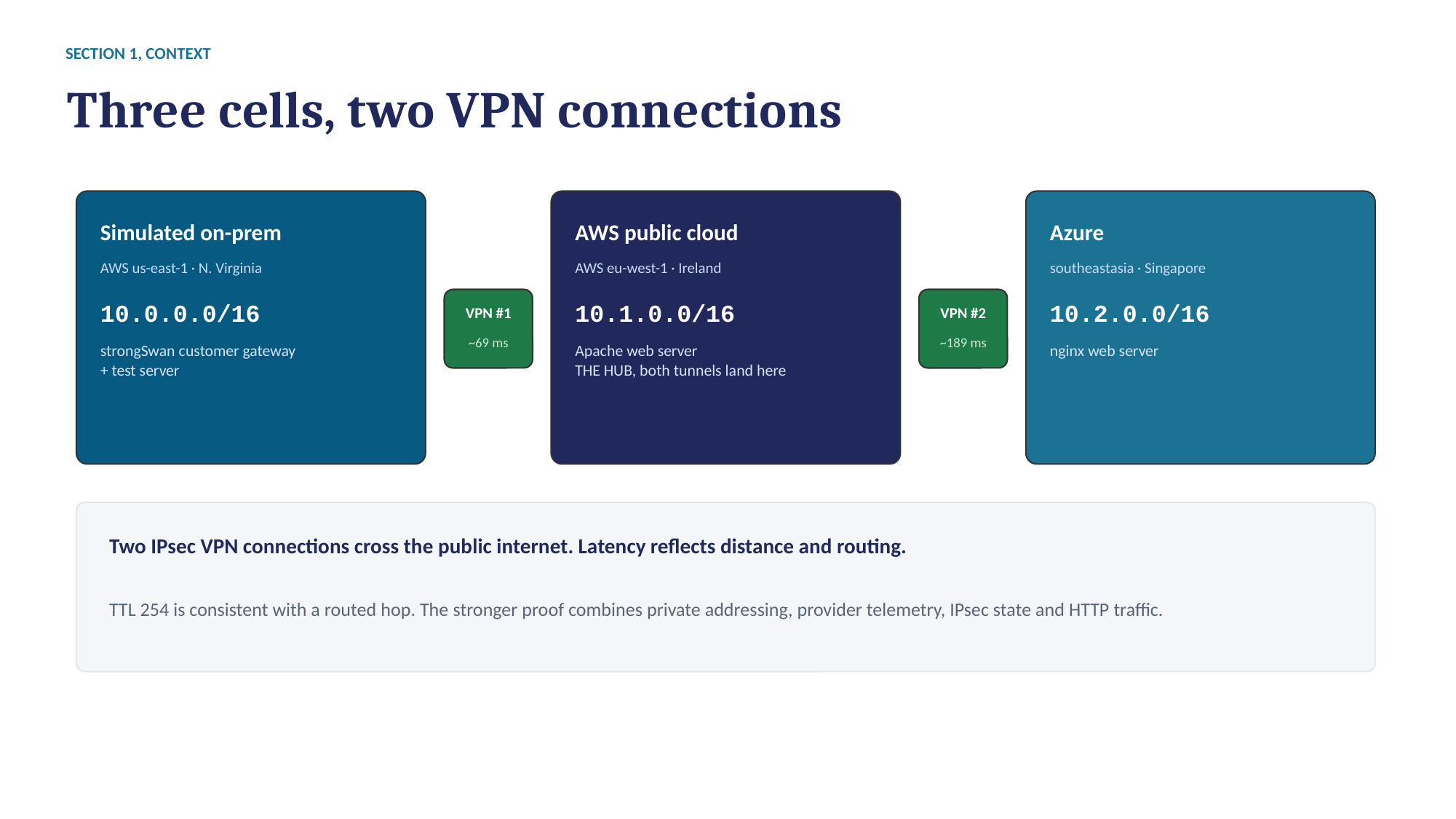

SECTION 1, CONTEXT
Three cells, two VPN connections

Simulated on-prem
AWS public cloud
Azure
AWS us-east-1 · N. Virginia
AWS eu-west-1 · Ireland
southeastasia · Singapore

10.0.0.0/16
10.1.0.0/16
10.2.0.0/16
VPN #1
VPN #2
~69 ms
~189 ms
strongSwan customer gateway
+ test server
Apache web server
THE HUB, both tunnels land here
nginx web server

Two IPsec VPN connections cross the public internet. Latency reflects distance and routing.
TTL 254 is consistent with a routed hop. The stronger proof combines private addressing, provider telemetry, IPsec state and HTTP traffic.